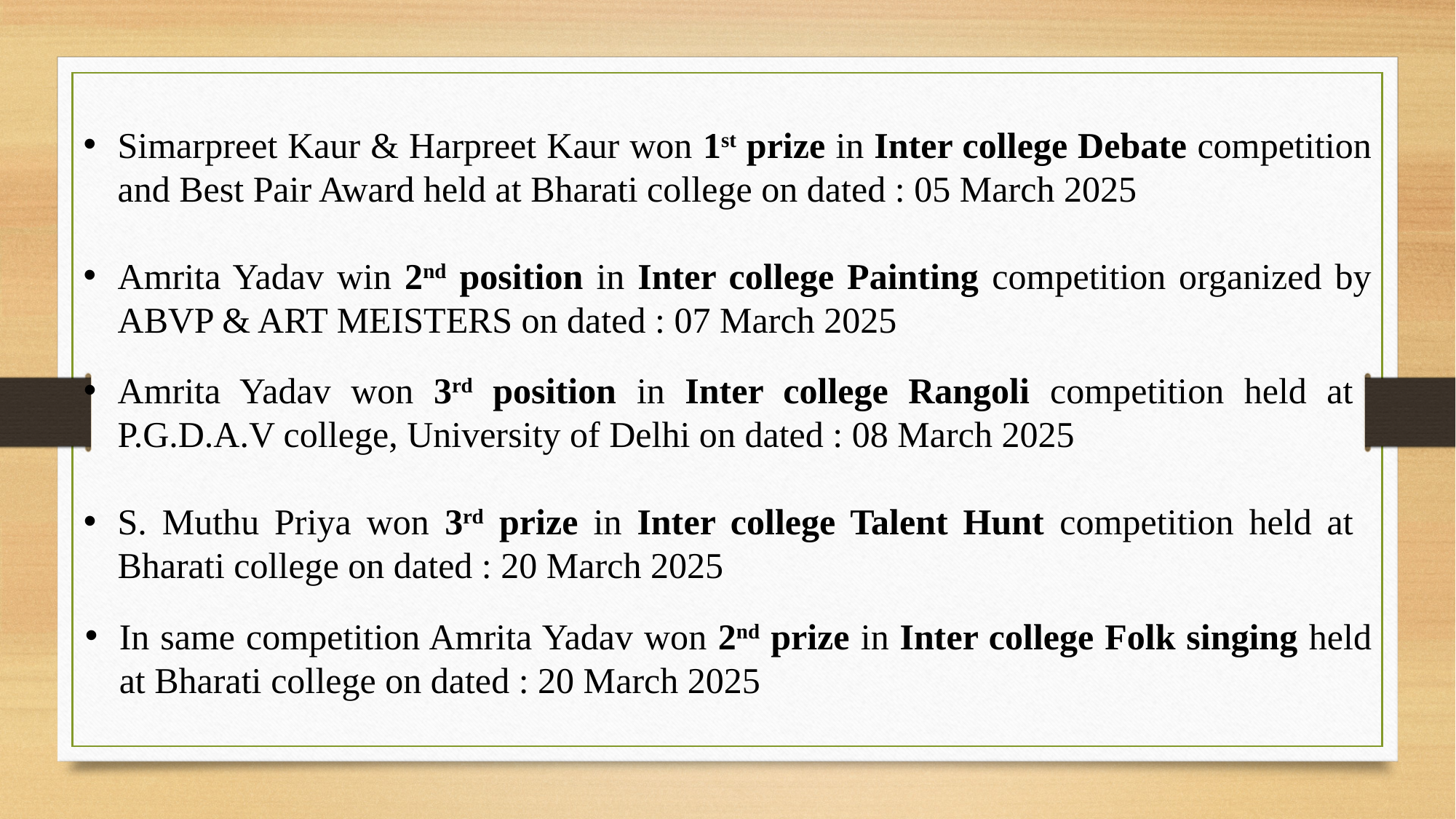

Simarpreet Kaur & Harpreet Kaur won 1st prize in Inter college Debate competition and Best Pair Award held at Bharati college on dated : 05 March 2025

Amrita Yadav win 2nd position in Inter college Painting competition organized by ABVP & ART MEISTERS on dated : 07 March 2025

Amrita Yadav won 3rd position in Inter college Rangoli competition held at P.G.D.A.V college, University of Delhi on dated : 08 March 2025

S. Muthu Priya won 3rd prize in Inter college Talent Hunt competition held at Bharati college on dated : 20 March 2025

In same competition Amrita Yadav won 2nd prize in Inter college Folk singing held at Bharati college on dated : 20 March 2025